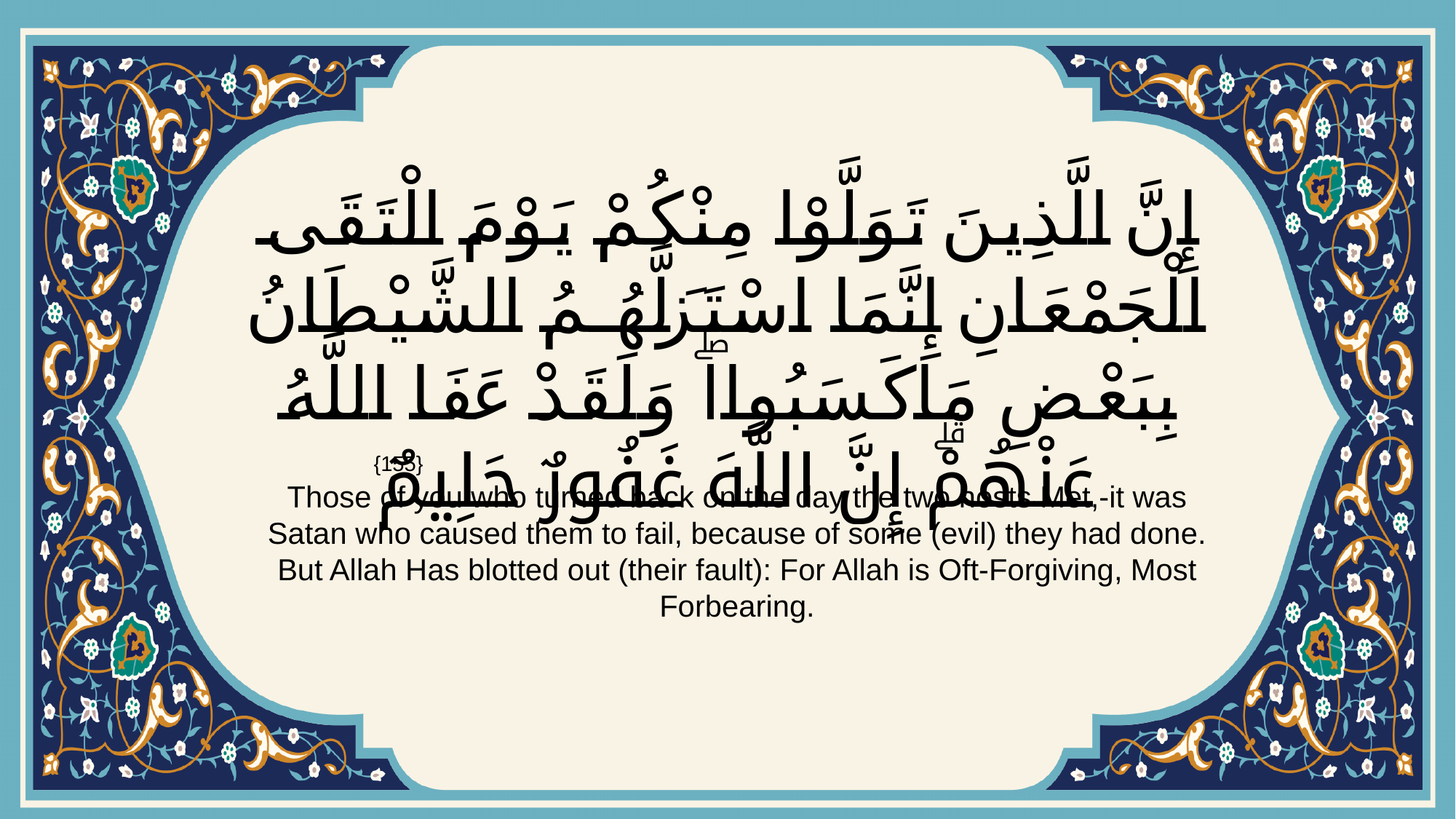

# إِنَّ الَّذِينَ تَوَلَّوْا مِنْكُمْ يَوْمَ الْتَقَى الْجَمْعَانِ إِنَّمَا اسْتَزَلَّهُمُ الشَّيْطَانُ بِبَعْضِ مَا كَسَبُواۖ وَلَقَدْ عَفَا اللَّهُ عَنْهُمْۗ إِنَّ اللَّهَ غَفُورٌ حَلِيمٌ
{155}
Those of you who turned back on the day the two hosts Met,-it was Satan who caused them to fail, because of some (evil) they had done. But Allah Has blotted out (their fault): For Allah is Oft-Forgiving, Most Forbearing.